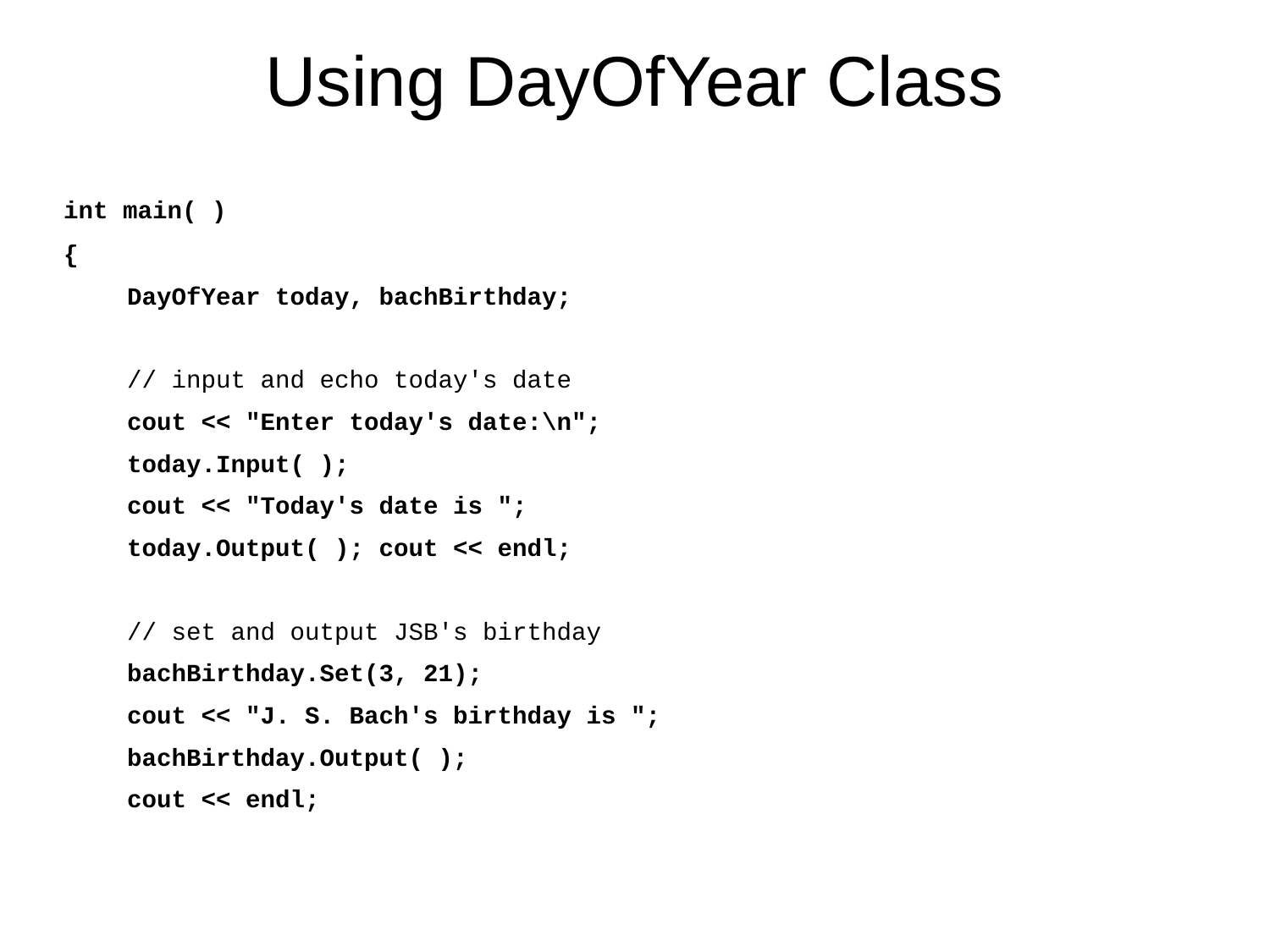

# Using DayOfYear Class
int main( )
{
DayOfYear today, bachBirthday;

// input and echo today's date
cout << "Enter today's date:\n";
today.Input( );
cout << "Today's date is ";
today.Output( ); cout << endl;

// set and output JSB's birthday
bachBirthday.Set(3, 21);
cout << "J. S. Bach's birthday is ";
bachBirthday.Output( );
cout << endl;